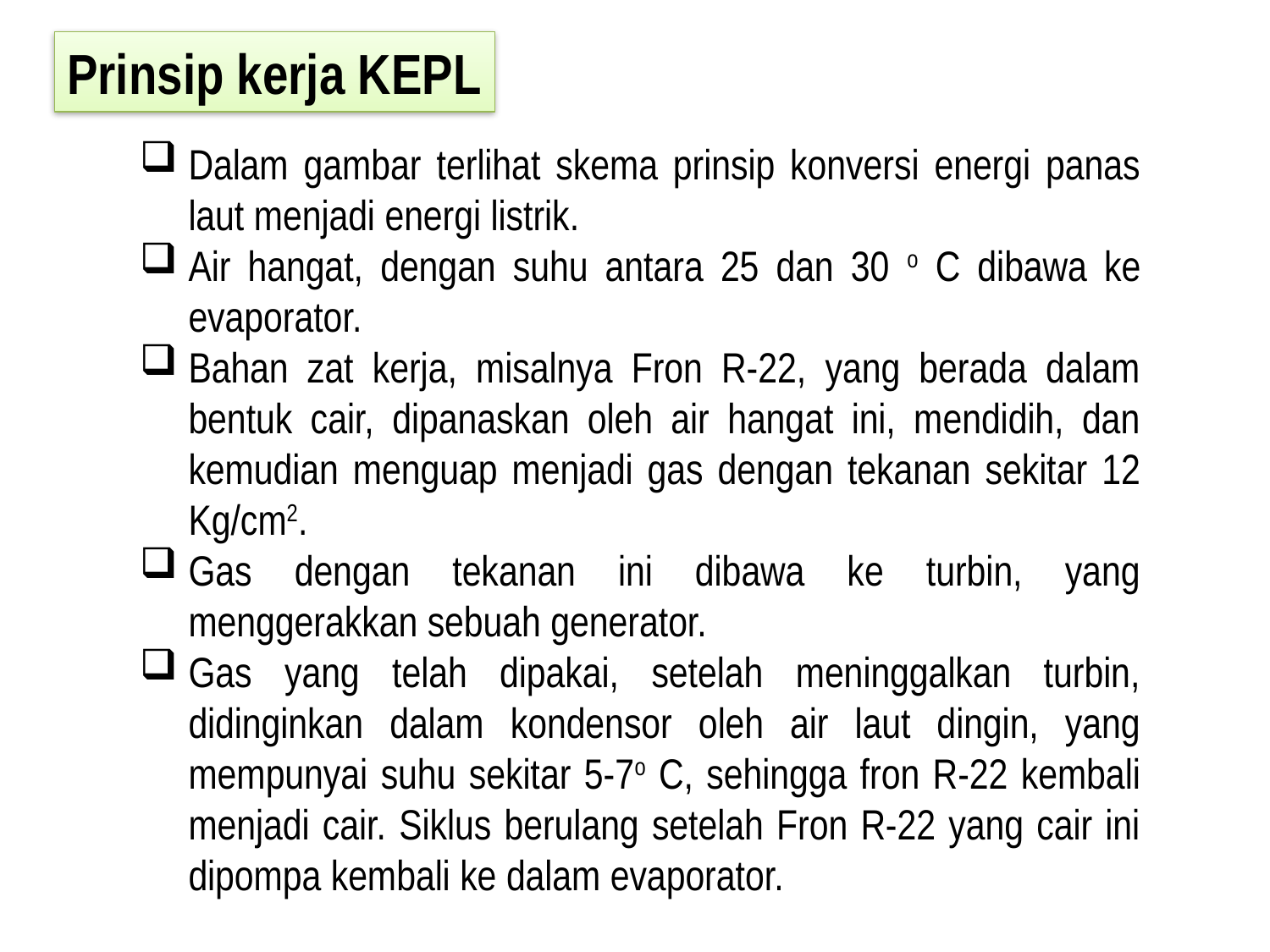

Prinsip kerja KEPL
Dalam gambar terlihat skema prinsip konversi energi panas laut menjadi energi listrik.
Air hangat, dengan suhu antara 25 dan 30 o C dibawa ke evaporator.
Bahan zat kerja, misalnya Fron R-22, yang berada dalam bentuk cair, dipanaskan oleh air hangat ini, mendidih, dan kemudian menguap menjadi gas dengan tekanan sekitar 12 Kg/cm2.
Gas dengan tekanan ini dibawa ke turbin, yang menggerakkan sebuah generator.
Gas yang telah dipakai, setelah meninggalkan turbin, didinginkan dalam kondensor oleh air laut dingin, yang mempunyai suhu sekitar 5-7o C, sehingga fron R-22 kembali menjadi cair. Siklus berulang setelah Fron R-22 yang cair ini dipompa kembali ke dalam evaporator.